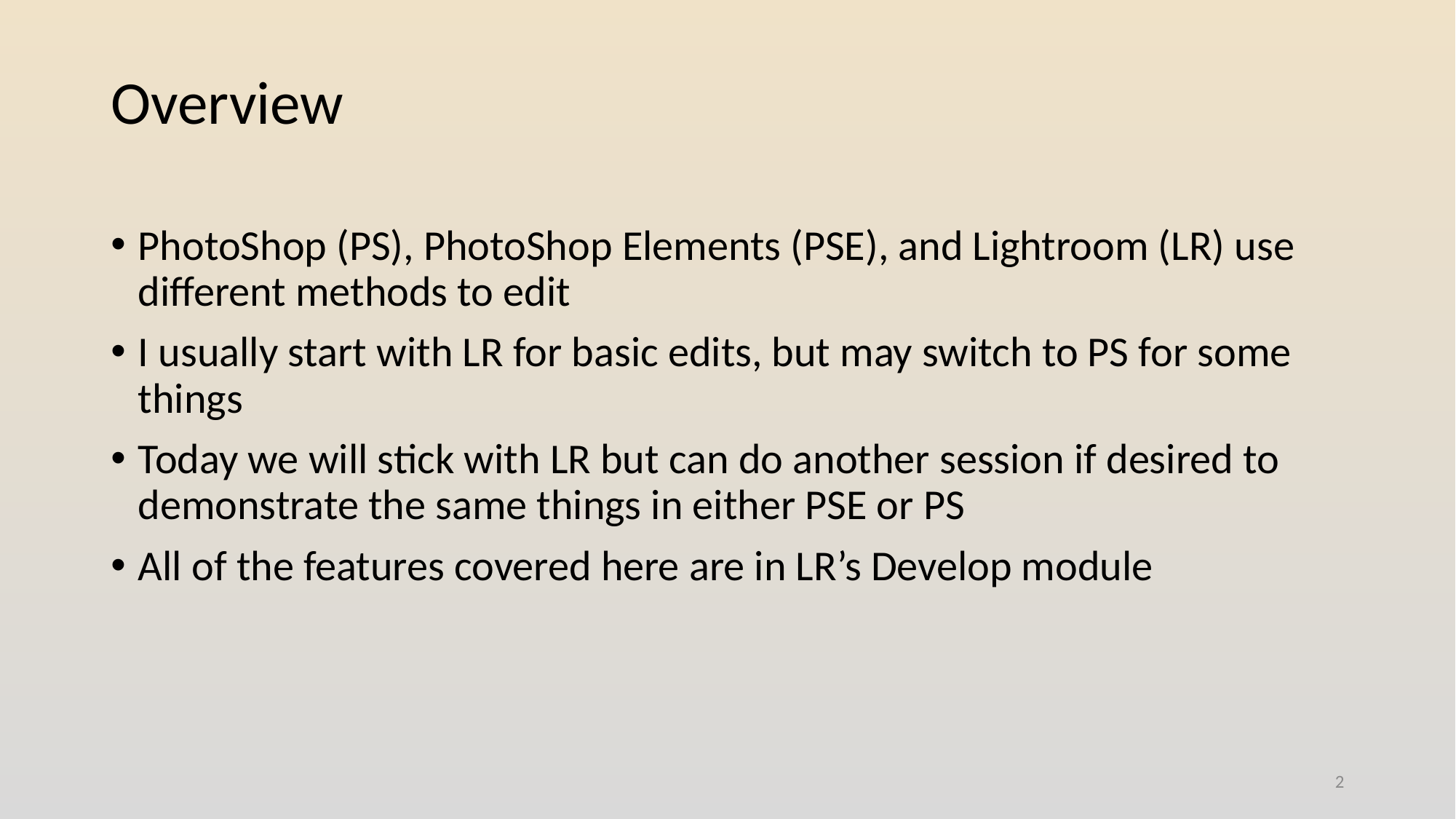

# Overview
PhotoShop (PS), PhotoShop Elements (PSE), and Lightroom (LR) use different methods to edit
I usually start with LR for basic edits, but may switch to PS for some things
Today we will stick with LR but can do another session if desired to demonstrate the same things in either PSE or PS
All of the features covered here are in LR’s Develop module

2